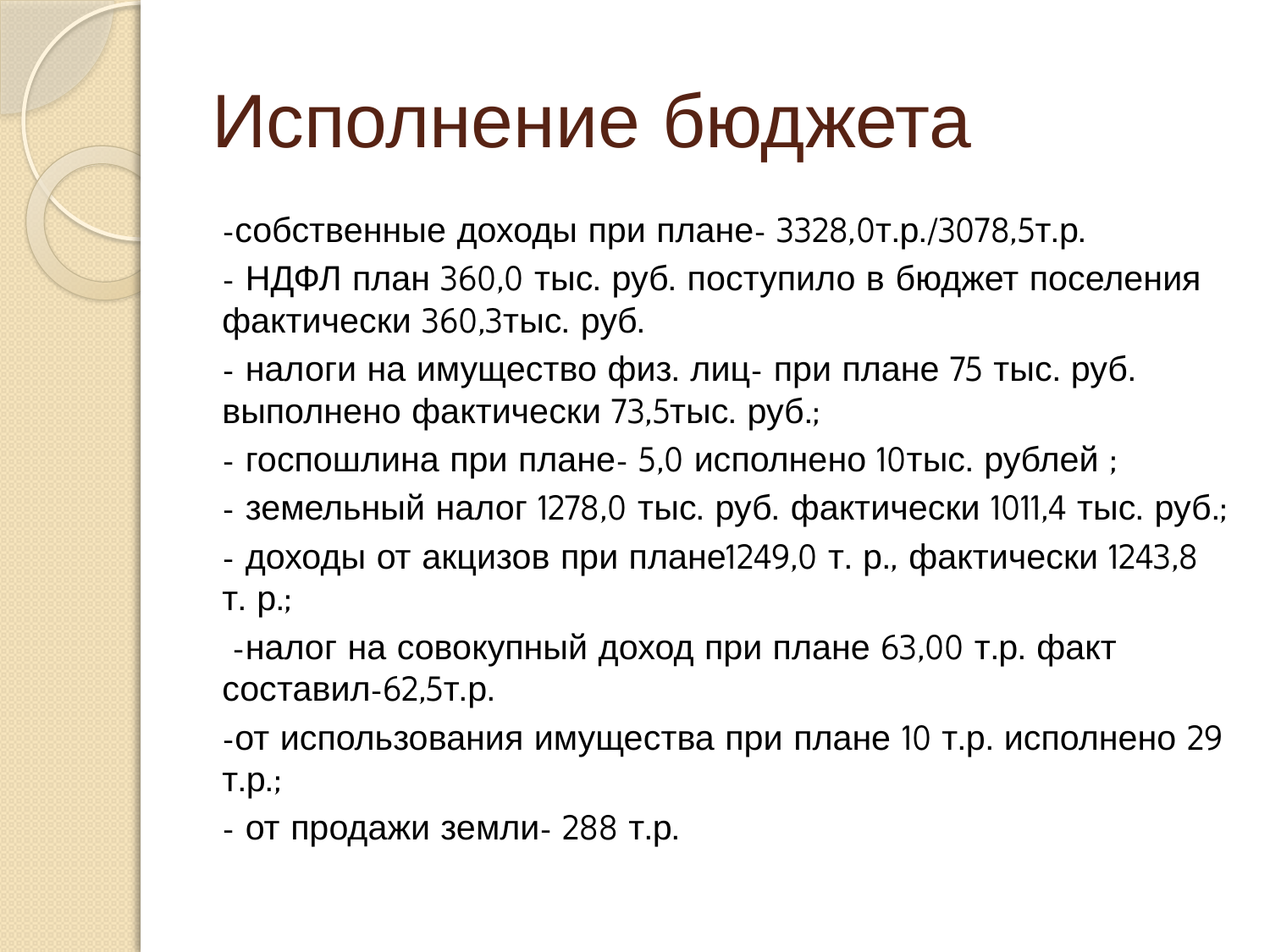

# Исполнение бюджета
-собственные доходы при плане- 3328,0т.р./3078,5т.р.
- НДФЛ план 360,0 тыс. руб. поступило в бюджет поселения фактически 360,3тыс. руб.
- налоги на имущество физ. лиц- при плане 75 тыс. руб. выполнено фактически 73,5тыс. руб.;
- госпошлина при плане- 5,0 исполнено 10тыс. рублей ;
- земельный налог 1278,0 тыс. руб. фактически 1011,4 тыс. руб.;
- доходы от акцизов при плане1249,0 т. р., фактически 1243,8 т. р.;
 -налог на совокупный доход при плане 63,00 т.р. факт составил-62,5т.р.
-от использования имущества при плане 10 т.р. исполнено 29 т.р.;
- от продажи земли- 288 т.р.